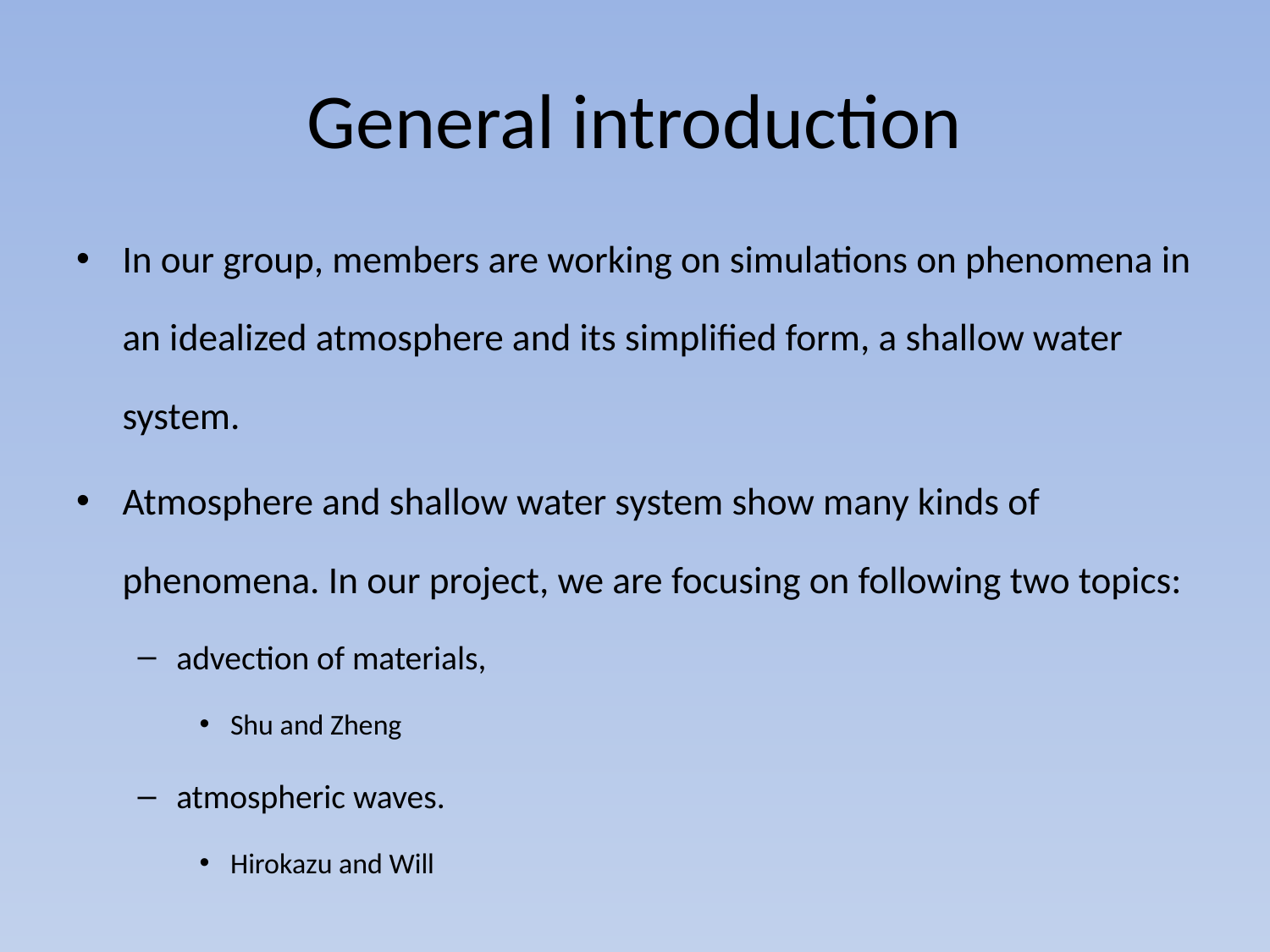

# General introduction
In our group, members are working on simulations on phenomena in an idealized atmosphere and its simplified form, a shallow water system.
Atmosphere and shallow water system show many kinds of phenomena. In our project, we are focusing on following two topics:
advection of materials,
Shu and Zheng
atmospheric waves.
Hirokazu and Will